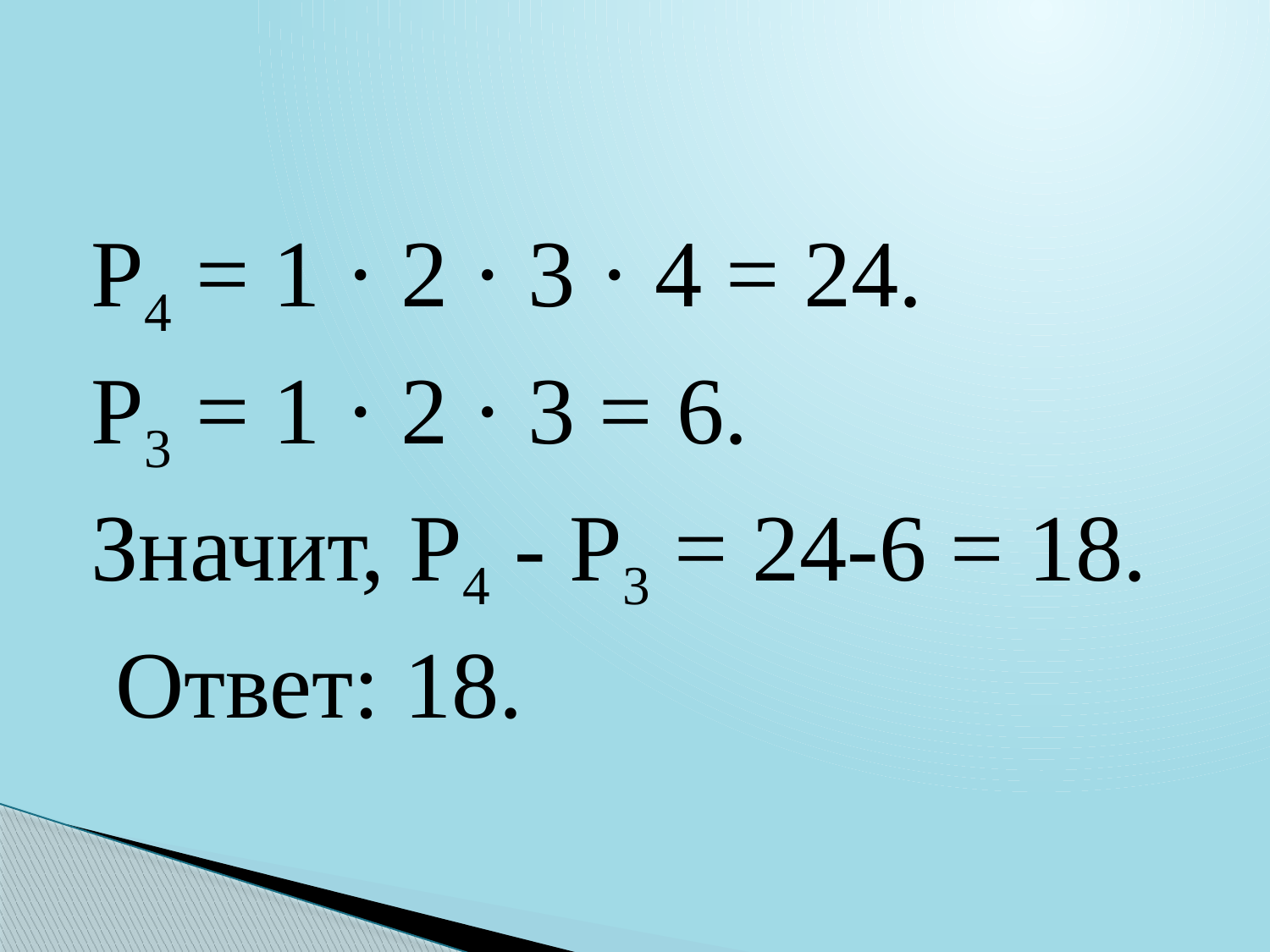

#
Р4 = 1 · 2 · 3 · 4 = 24.
Р3 = 1 · 2 · 3 = 6.
Значит, Р4 - Р3 = 24-6 = 18.
 Ответ: 18.